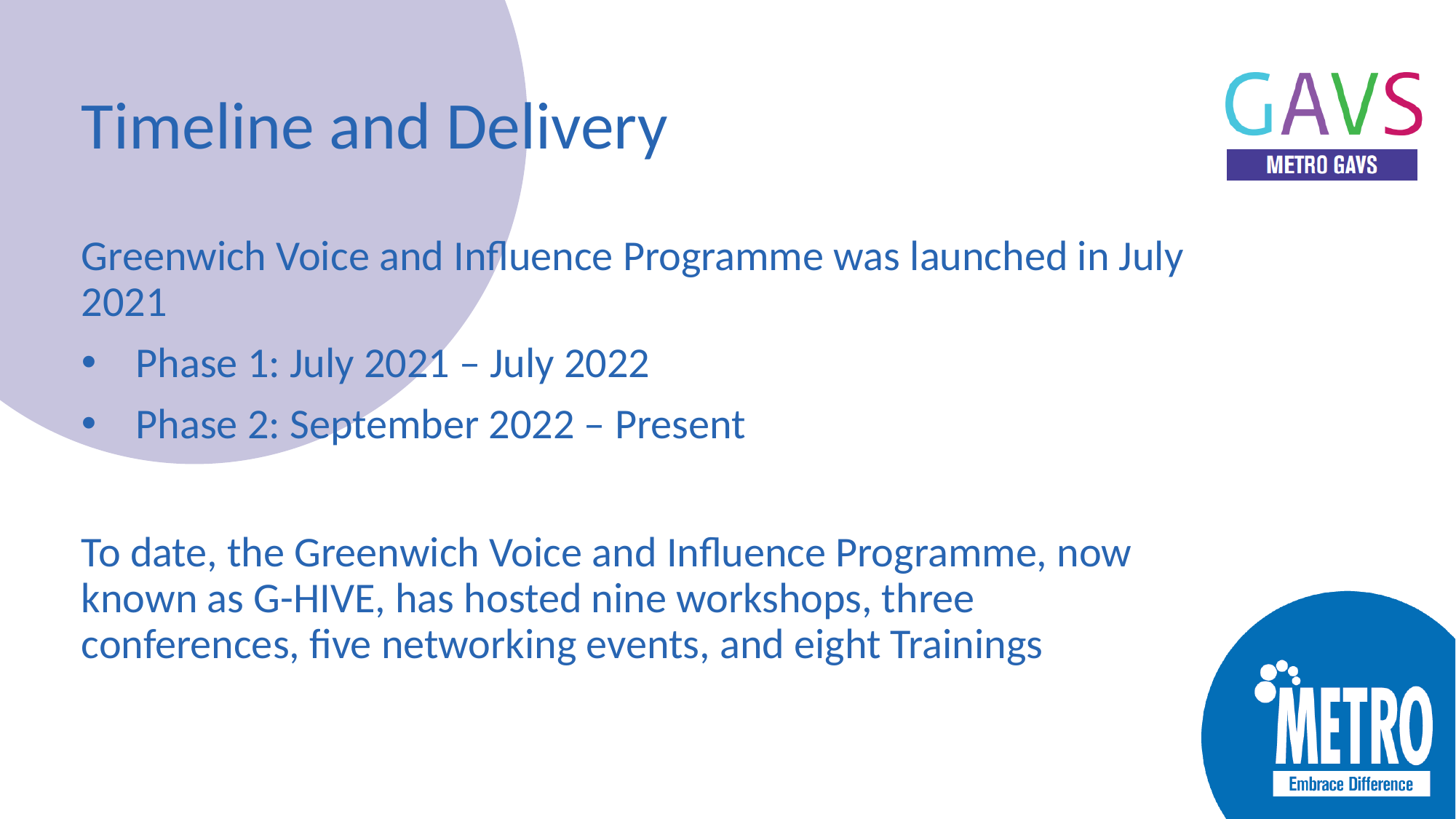

# Timeline and Delivery
Greenwich Voice and Influence Programme was launched in July 2021
Phase 1: July 2021 – July 2022
Phase 2: September 2022 – Present

To date, the Greenwich Voice and Influence Programme, now known as G-HIVE, has hosted nine workshops, three conferences, five networking events, and eight Trainings